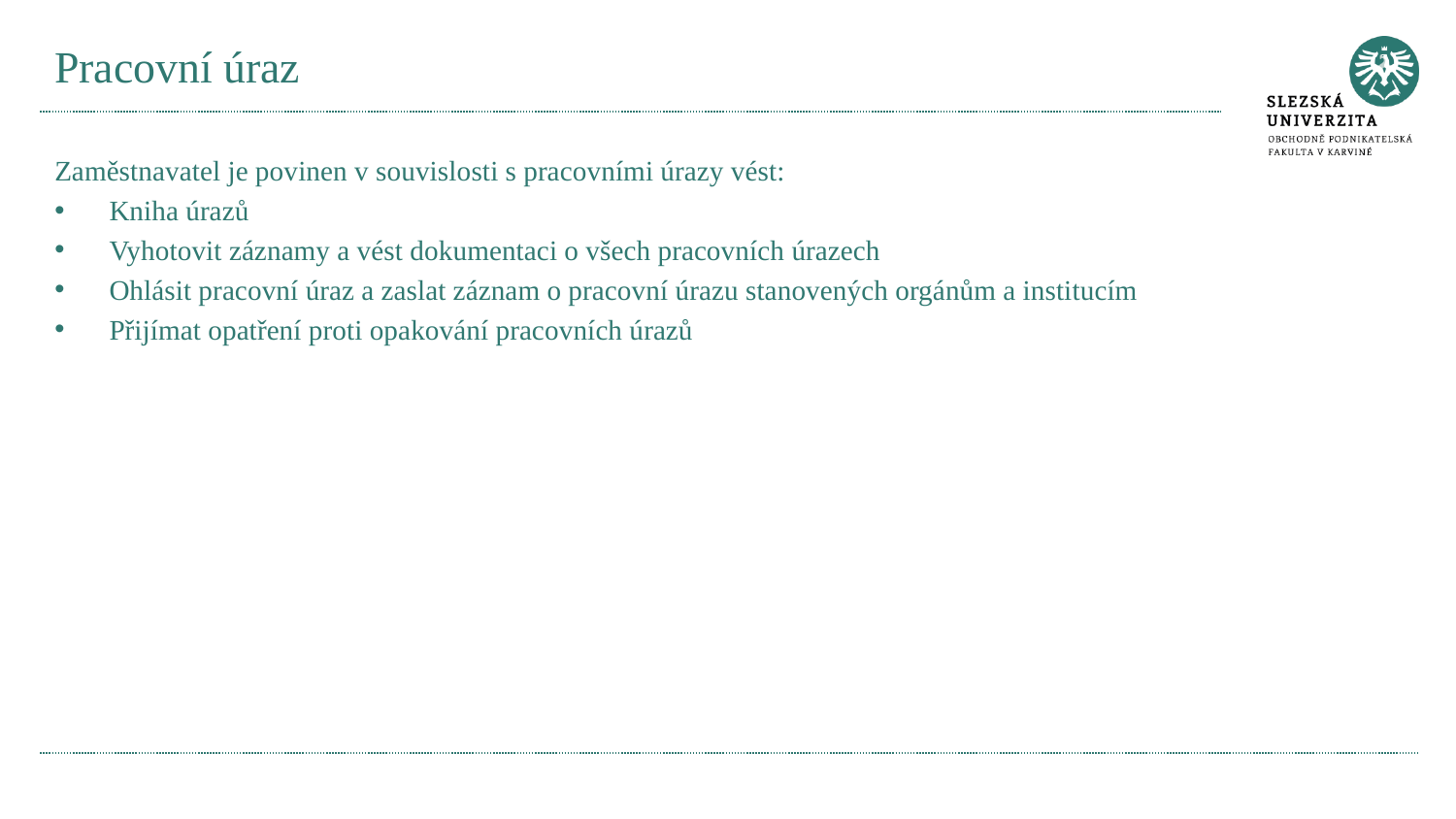

# Pracovní úraz
Zaměstnavatel je povinen v souvislosti s pracovními úrazy vést:
Kniha úrazů
Vyhotovit záznamy a vést dokumentaci o všech pracovních úrazech
Ohlásit pracovní úraz a zaslat záznam o pracovní úrazu stanovených orgánům a institucím
Přijímat opatření proti opakování pracovních úrazů